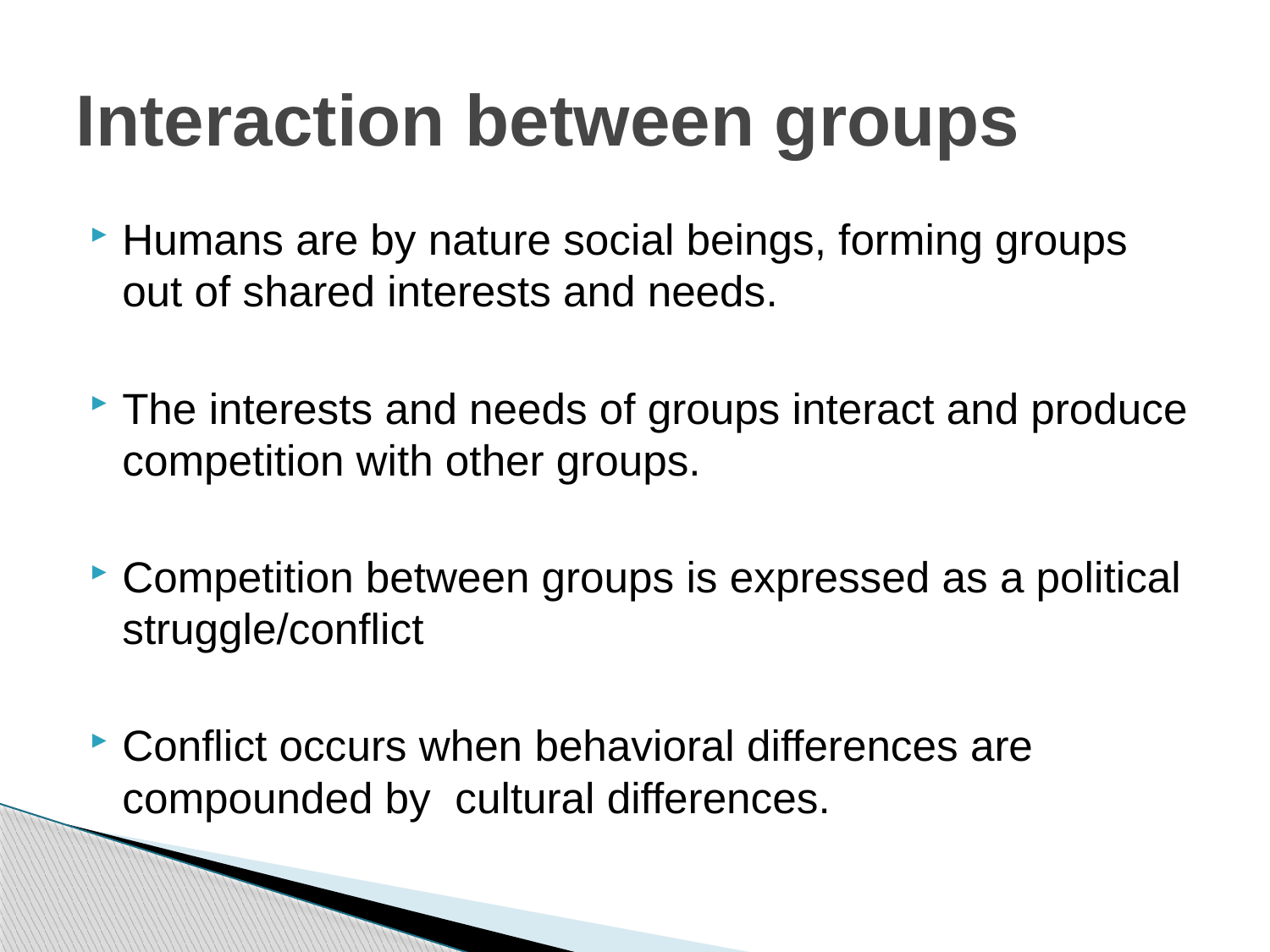

# Interaction between groups
Humans are by nature social beings, forming groups out of shared interests and needs.

The interests and needs of groups interact and produce competition with other groups.

Competition between groups is expressed as a political struggle/conflict

Conflict occurs when behavioral differences are compounded by  cultural differences.